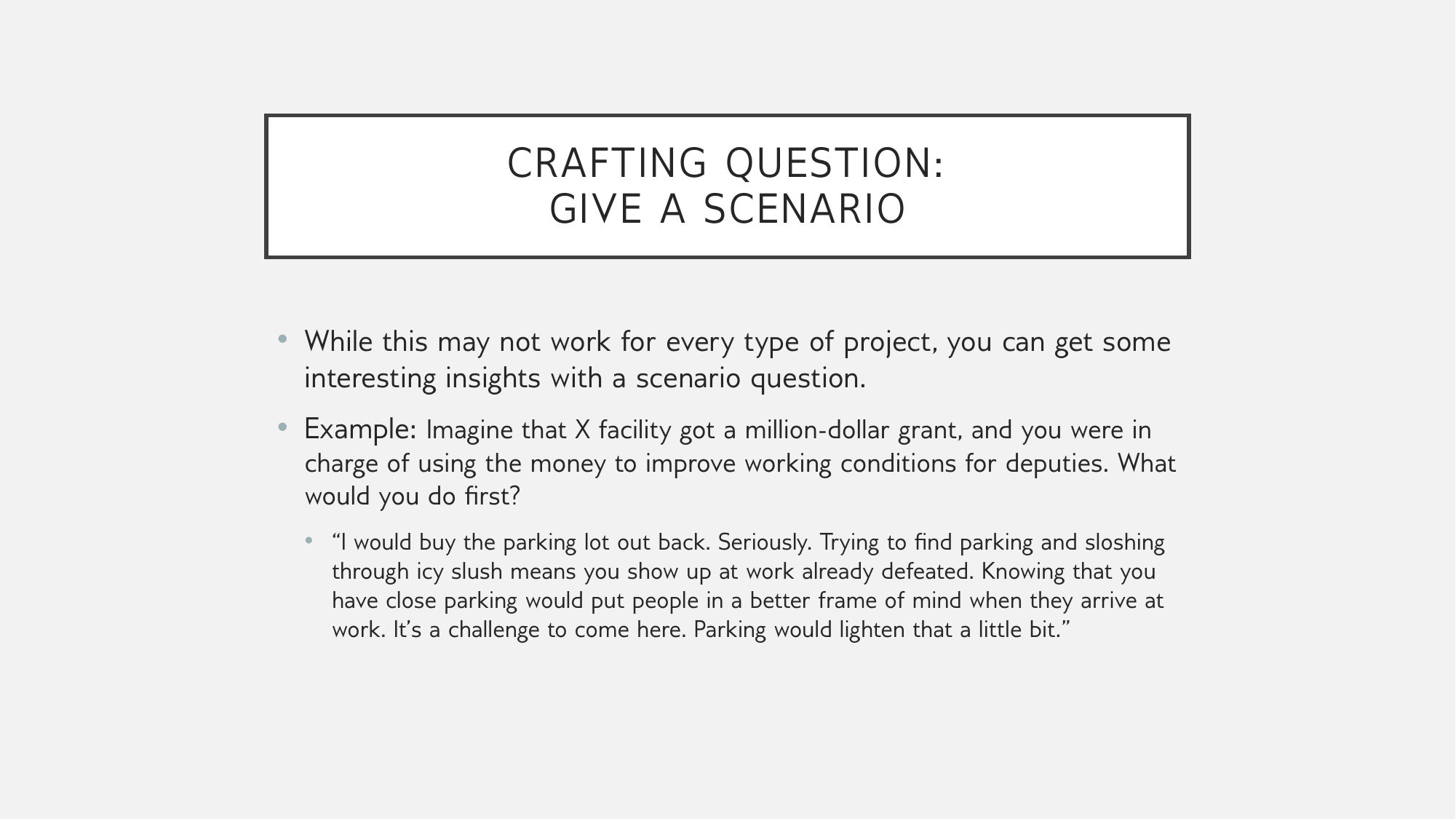

# CRAFTING QUESTION: GIVE A SCENARIO
While this may not work for every type of project, you can get some interesting insights with a scenario question.
Example: Imagine that X facility got a million-dollar grant, and you were in charge of using the money to improve working conditions for deputies. What would you do first?
“I would buy the parking lot out back. Seriously. Trying to find parking and sloshing through icy slush means you show up at work already defeated. Knowing that you have close parking would put people in a better frame of mind when they arrive at work. It’s a challenge to come here. Parking would lighten that a little bit.”